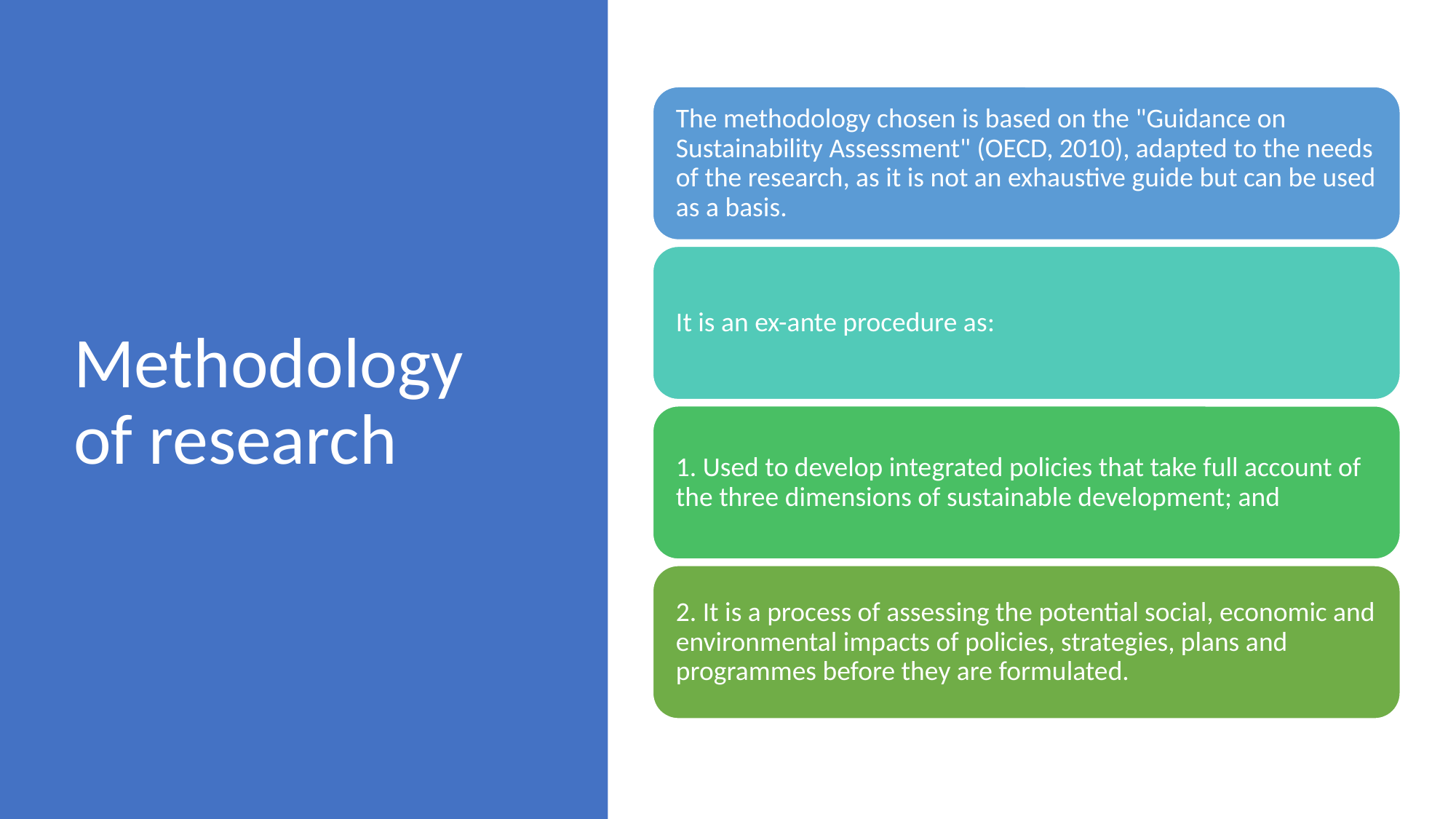

# Methodology of research
The methodology chosen is based on the "Guidance on Sustainability Assessment" (OECD, 2010), adapted to the needs of the research, as it is not an exhaustive guide but can be used as a basis.
It is an ex-ante procedure as:
1. Used to develop integrated policies that take full account of the three dimensions of sustainable development; and
2. It is a process of assessing the potential social, economic and environmental impacts of policies, strategies, plans and programmes before they are formulated.